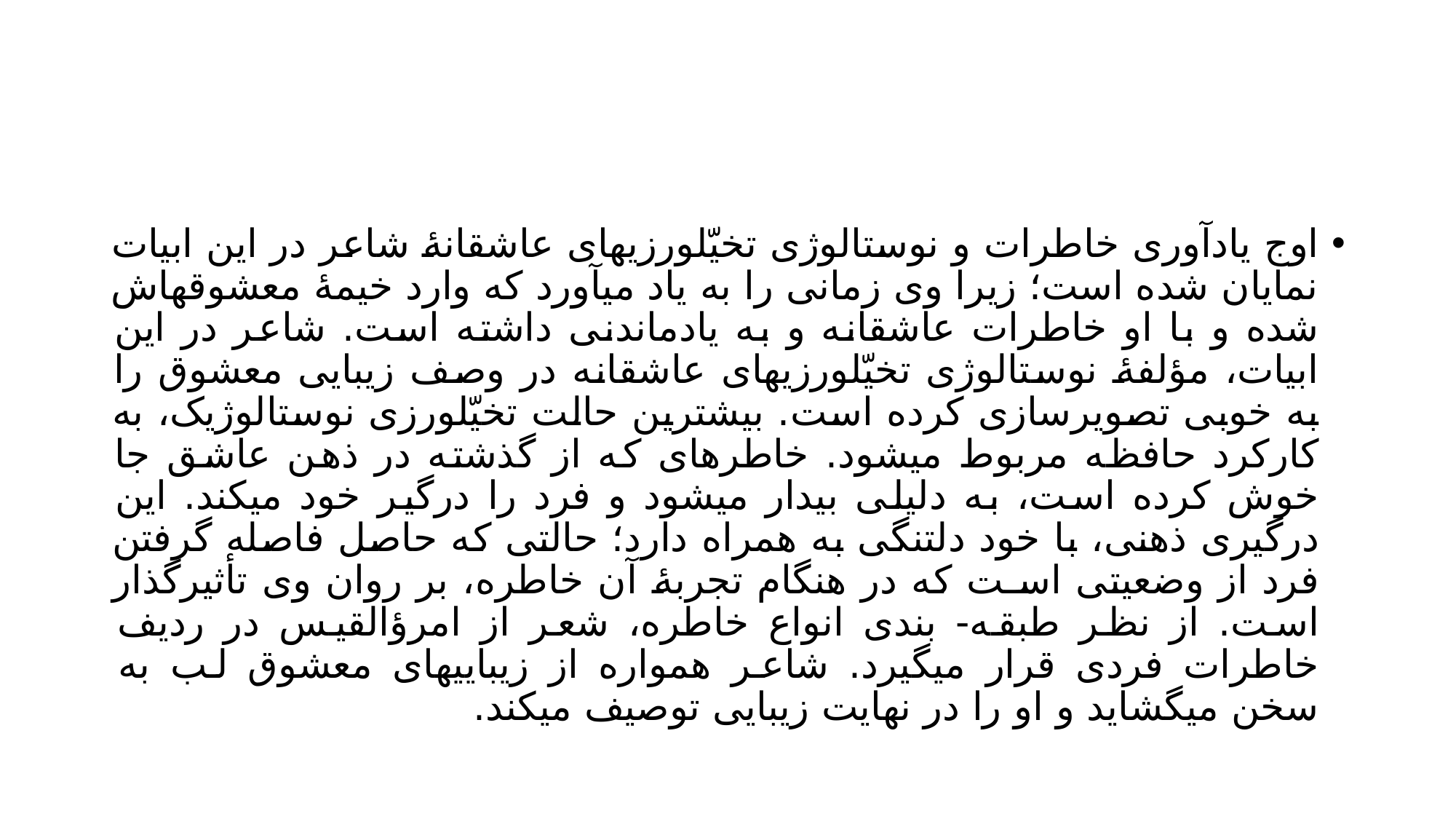

#
اوج یادآوری خاطرات و نوستالوژی تخیّلورزیهای عاشقانۀ شاعر در این ابیات نمایان شده است؛ زیرا وی زمانی را به یاد میآورد که وارد خیمۀ معشوقهاش شده و با او خاطرات عاشقانه و به یادماندنی داشته است. شاعر در این ابیات، مؤلفۀ نوستالوژی تخیّلورزیهای عاشقانه در وصف زیبایی معشوق را به خوبی تصویرسازی کرده است. بیشترین حالت تخیّلورزی نوستالوژیک، به کارکرد حافظه مربوط میشود. خاطرهای که از گذشته در ذهن عاشق جا خوش کرده است، به دلیلی بیدار میشود و فرد را درگیر خود میکند. این درگیری ذهنی، با خود دلتنگی به همراه دارد؛ حالتی که حاصل فاصله گرفتن فرد از وضعیتی اسـت که در هنگام تجربۀ آن خاطره، بر روان وی تأثیرگذار است. از نظر طبقه- بندی انواع خاطره، شعر از امرؤالقیس در ردیف خاطرات فردی قرار میگیرد. شاعر همواره از زیباییهای معشوق لب به سخن میگشاید و او را در نهایت زیبایی توصیف میکند.